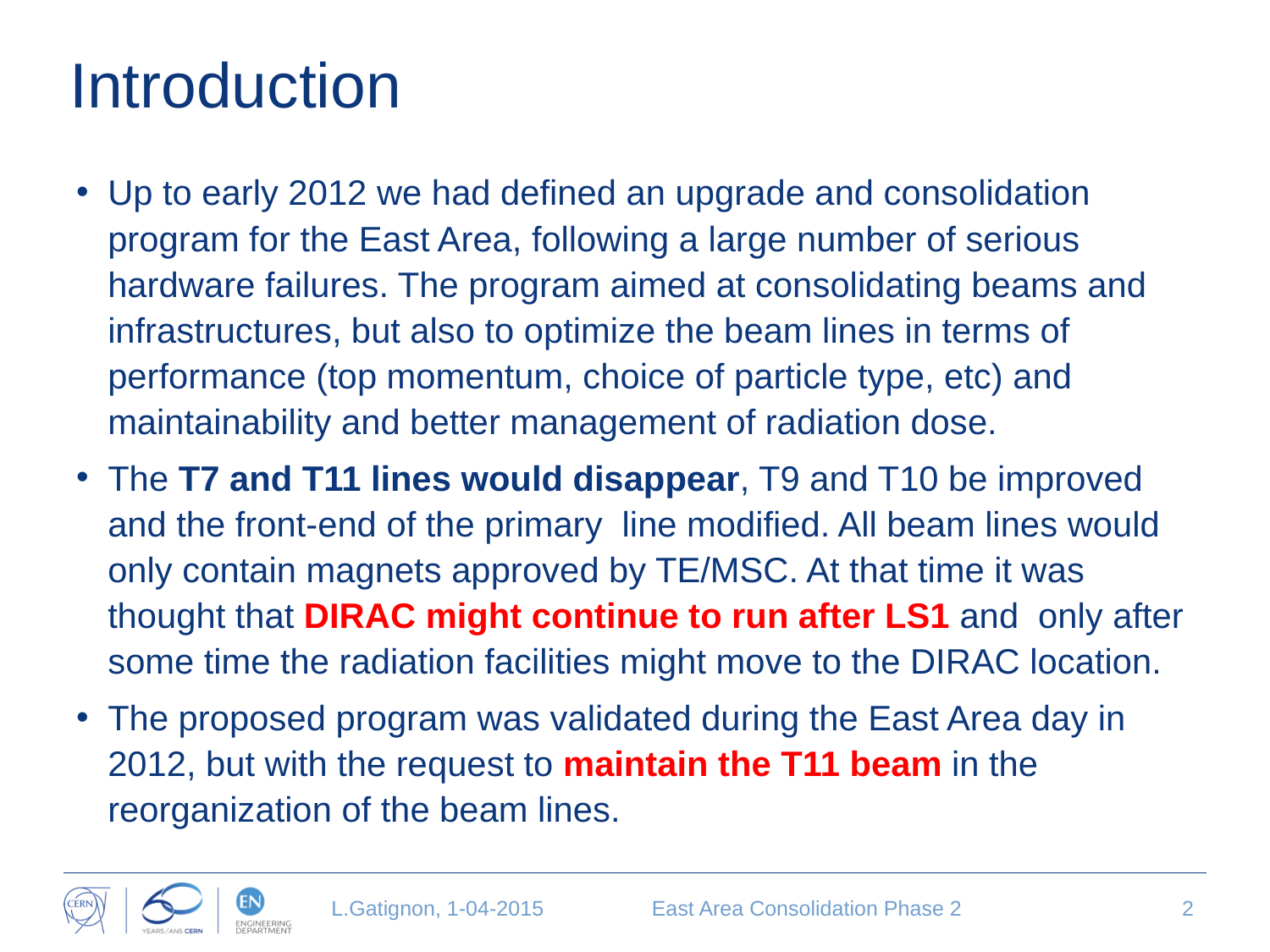

# Introduction
Up to early 2012 we had defined an upgrade and consolidation program for the East Area, following a large number of serious hardware failures. The program aimed at consolidating beams and infrastructures, but also to optimize the beam lines in terms of performance (top momentum, choice of particle type, etc) and maintainability and better management of radiation dose.
The T7 and T11 lines would disappear, T9 and T10 be improved and the front-end of the primary  line modified. All beam lines would only contain magnets approved by TE/MSC. At that time it was thought that DIRAC might continue to run after LS1 and  only after some time the radiation facilities might move to the DIRAC location.
The proposed program was validated during the East Area day in 2012, but with the request to maintain the T11 beam in the reorganization of the beam lines.

L.Gatignon, 1-04-2015
East Area Consolidation Phase 2
2